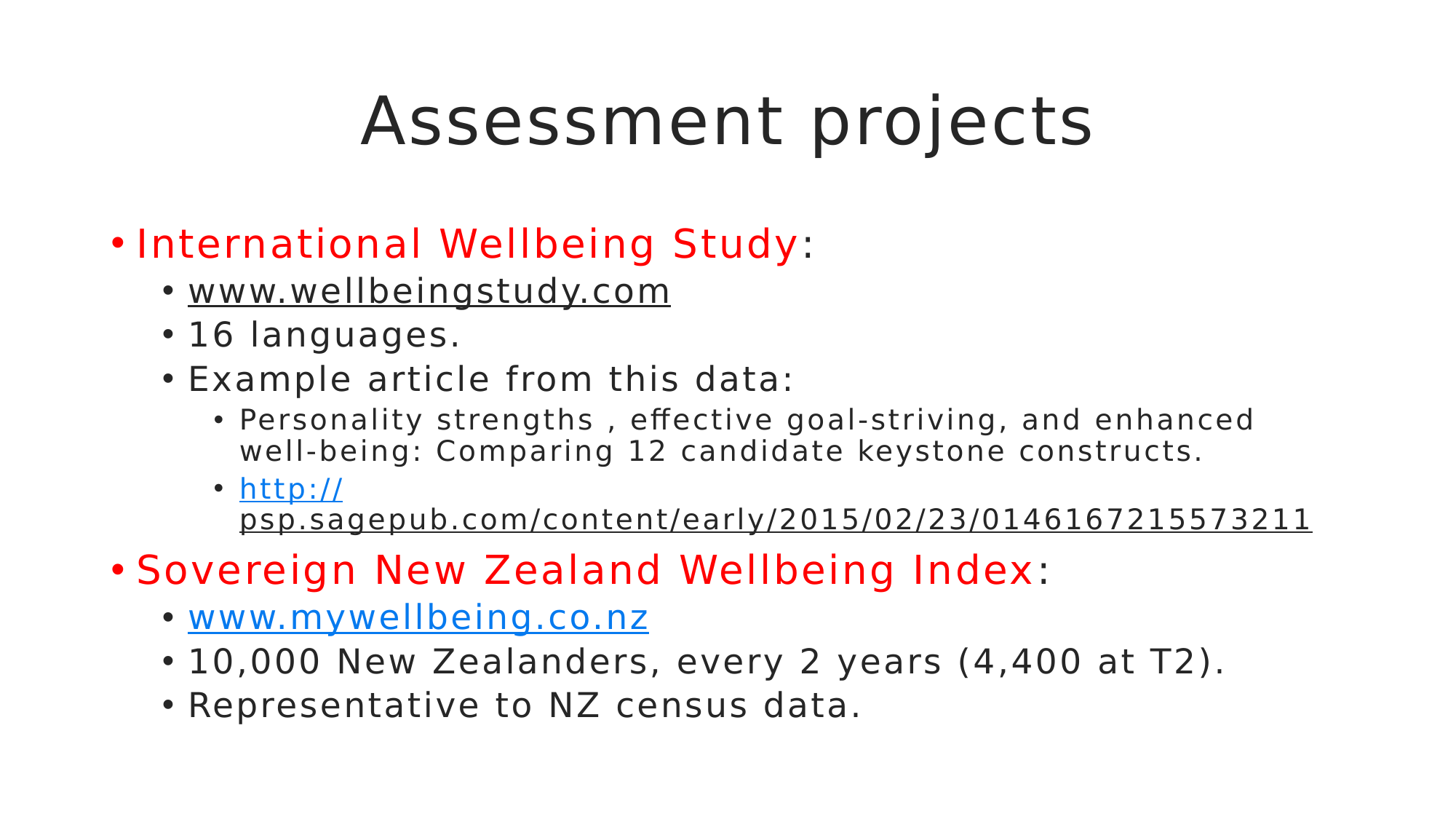

# Assessment projects
International Wellbeing Study:
www.wellbeingstudy.com
16 languages.
Example article from this data:
Personality strengths , effective goal-striving, and enhanced well-being: Comparing 12 candidate keystone constructs.
http://psp.sagepub.com/content/early/2015/02/23/0146167215573211
Sovereign New Zealand Wellbeing Index:
www.mywellbeing.co.nz
10,000 New Zealanders, every 2 years (4,400 at T2).
Representative to NZ census data.